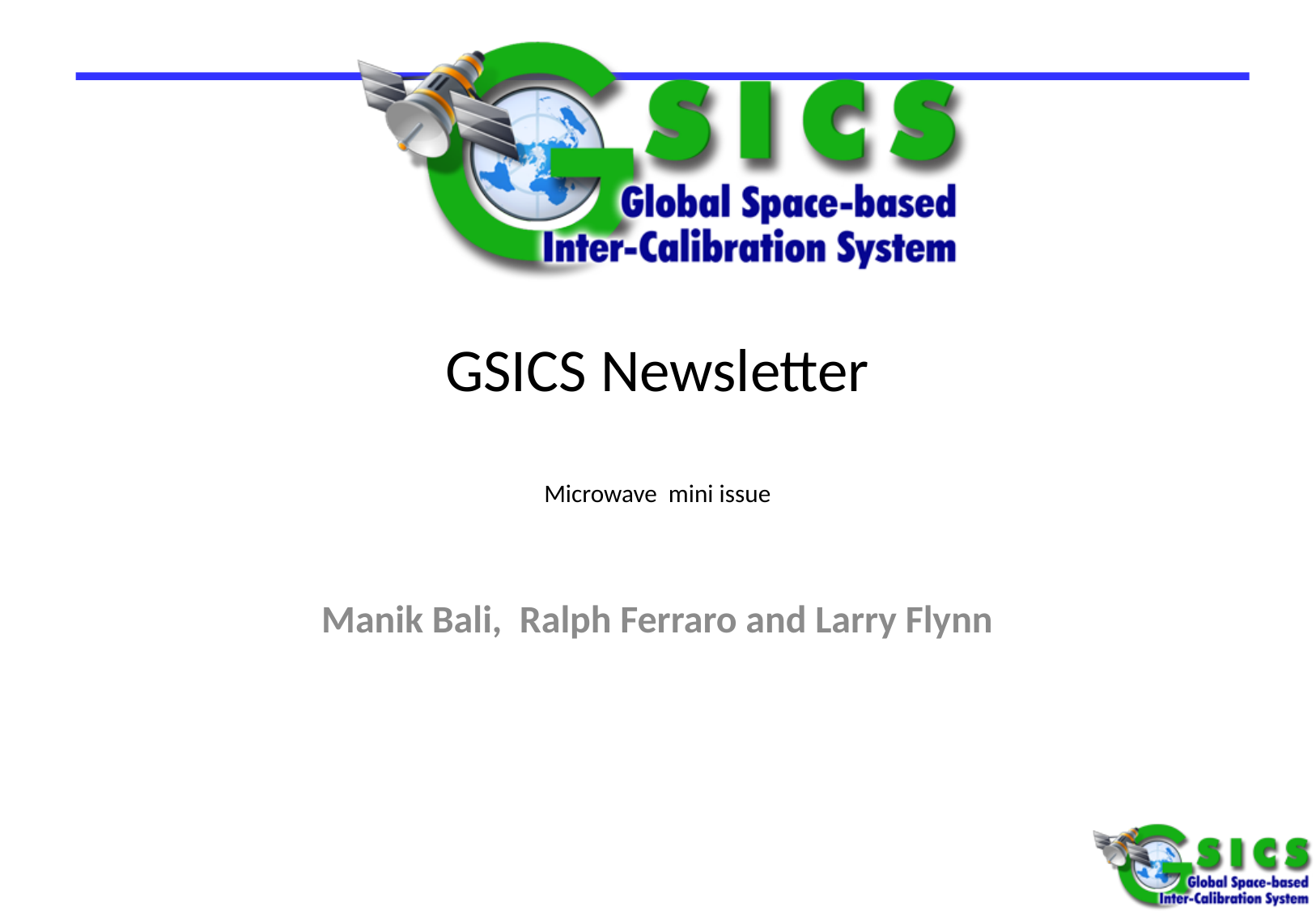

# GSICS Newsletter Microwave  mini issue
Manik Bali,  Ralph Ferraro and Larry Flynn